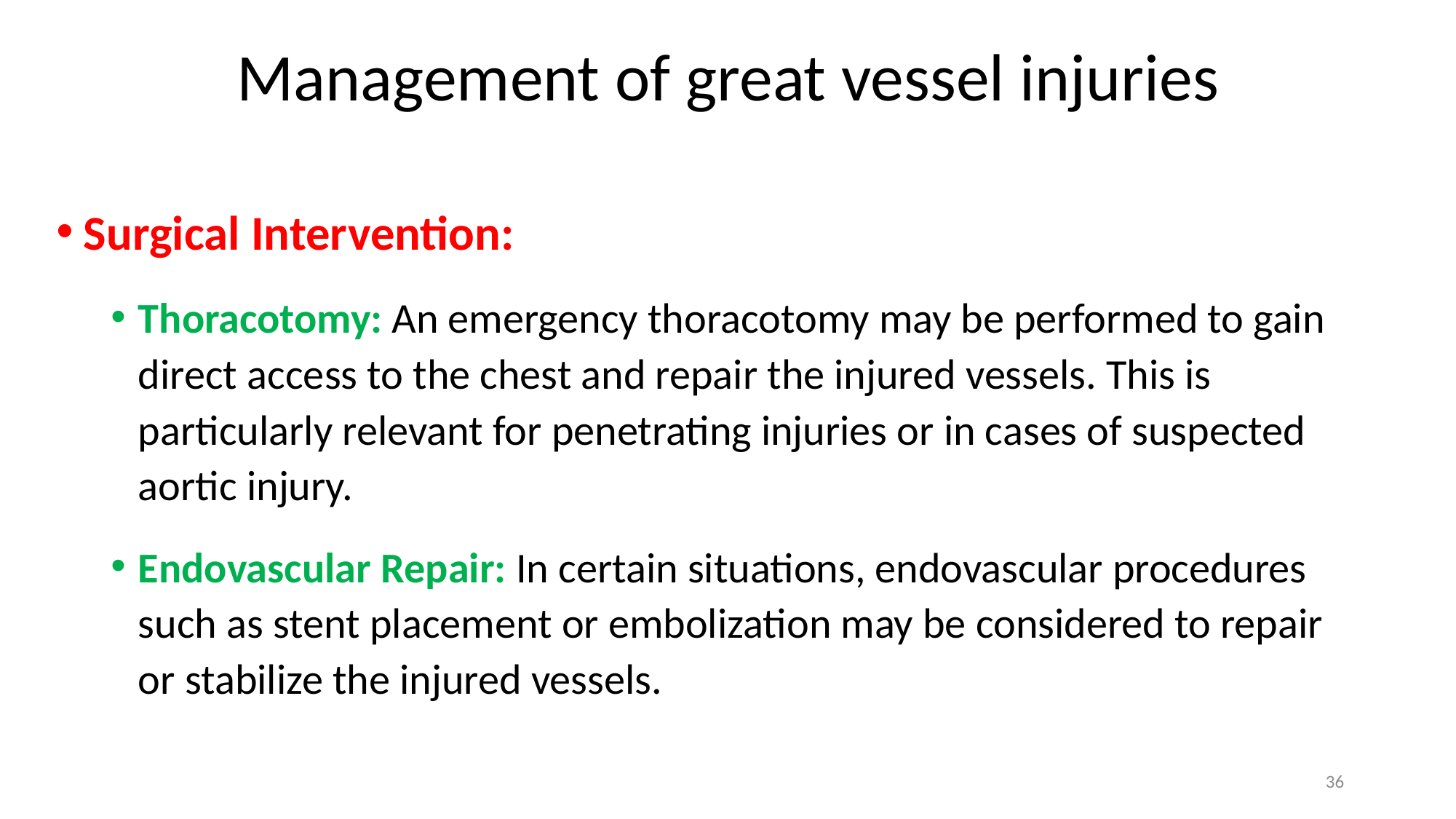

# Management of great vessel injuries
Surgical Intervention:
Thoracotomy: An emergency thoracotomy may be performed to gain direct access to the chest and repair the injured vessels. This is particularly relevant for penetrating injuries or in cases of suspected aortic injury.
Endovascular Repair: In certain situations, endovascular procedures such as stent placement or embolization may be considered to repair or stabilize the injured vessels.

36